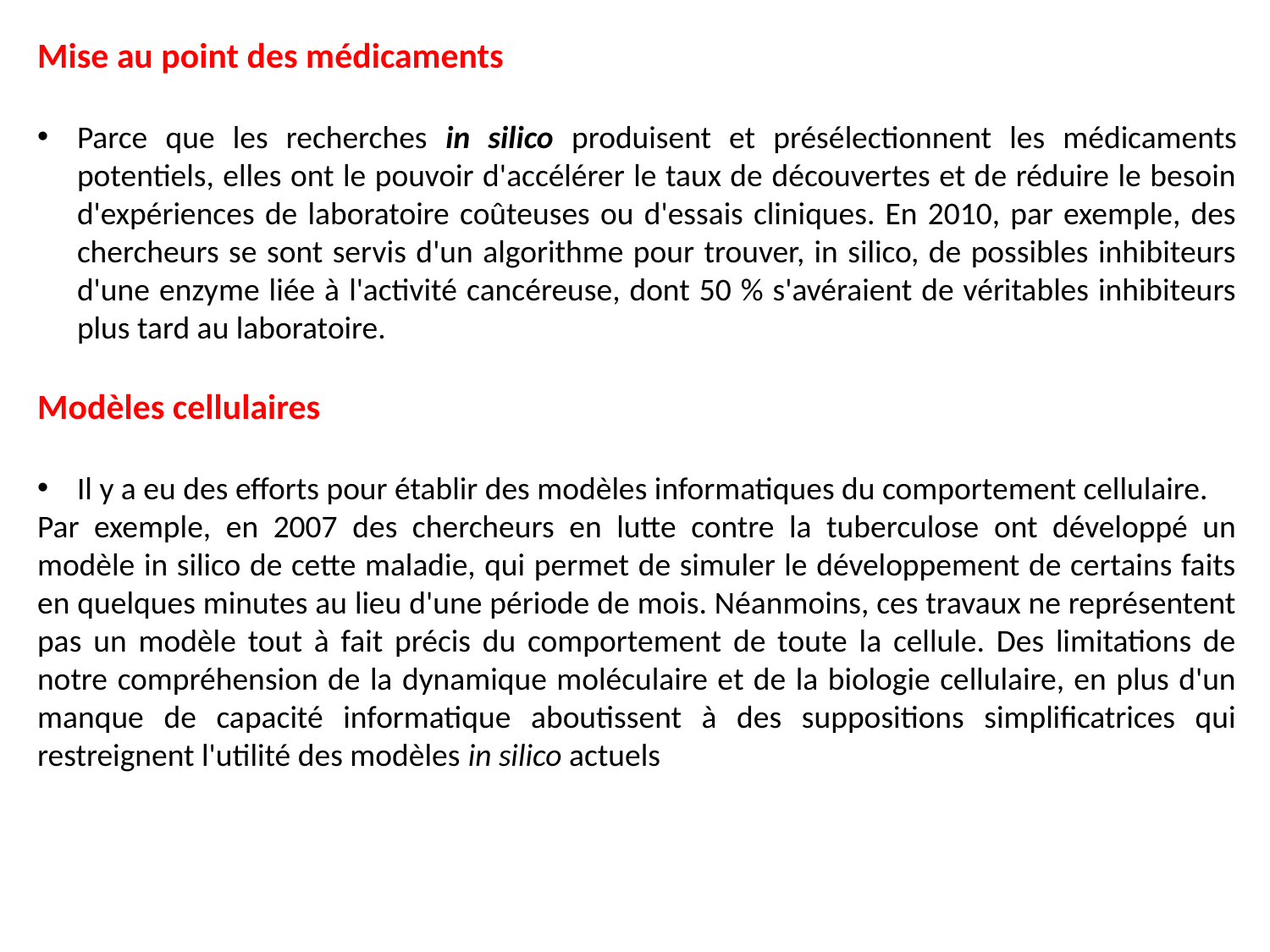

Mise au point des médicaments

Parce que les recherches in silico produisent et présélectionnent les médicaments potentiels, elles ont le pouvoir d'accélérer le taux de découvertes et de réduire le besoin d'expériences de laboratoire coûteuses ou d'essais cliniques. En 2010, par exemple, des chercheurs se sont servis d'un algorithme pour trouver, in silico, de possibles inhibiteurs d'une enzyme liée à l'activité cancéreuse, dont 50 % s'avéraient de véritables inhibiteurs plus tard au laboratoire.

Modèles cellulaires

Il y a eu des efforts pour établir des modèles informatiques du comportement cellulaire.
Par exemple, en 2007 des chercheurs en lutte contre la tuberculose ont développé un modèle in silico de cette maladie, qui permet de simuler le développement de certains faits en quelques minutes au lieu d'une période de mois. Néanmoins, ces travaux ne représentent pas un modèle tout à fait précis du comportement de toute la cellule. Des limitations de notre compréhension de la dynamique moléculaire et de la biologie cellulaire, en plus d'un manque de capacité informatique aboutissent à des suppositions simplificatrices qui restreignent l'utilité des modèles in silico actuels